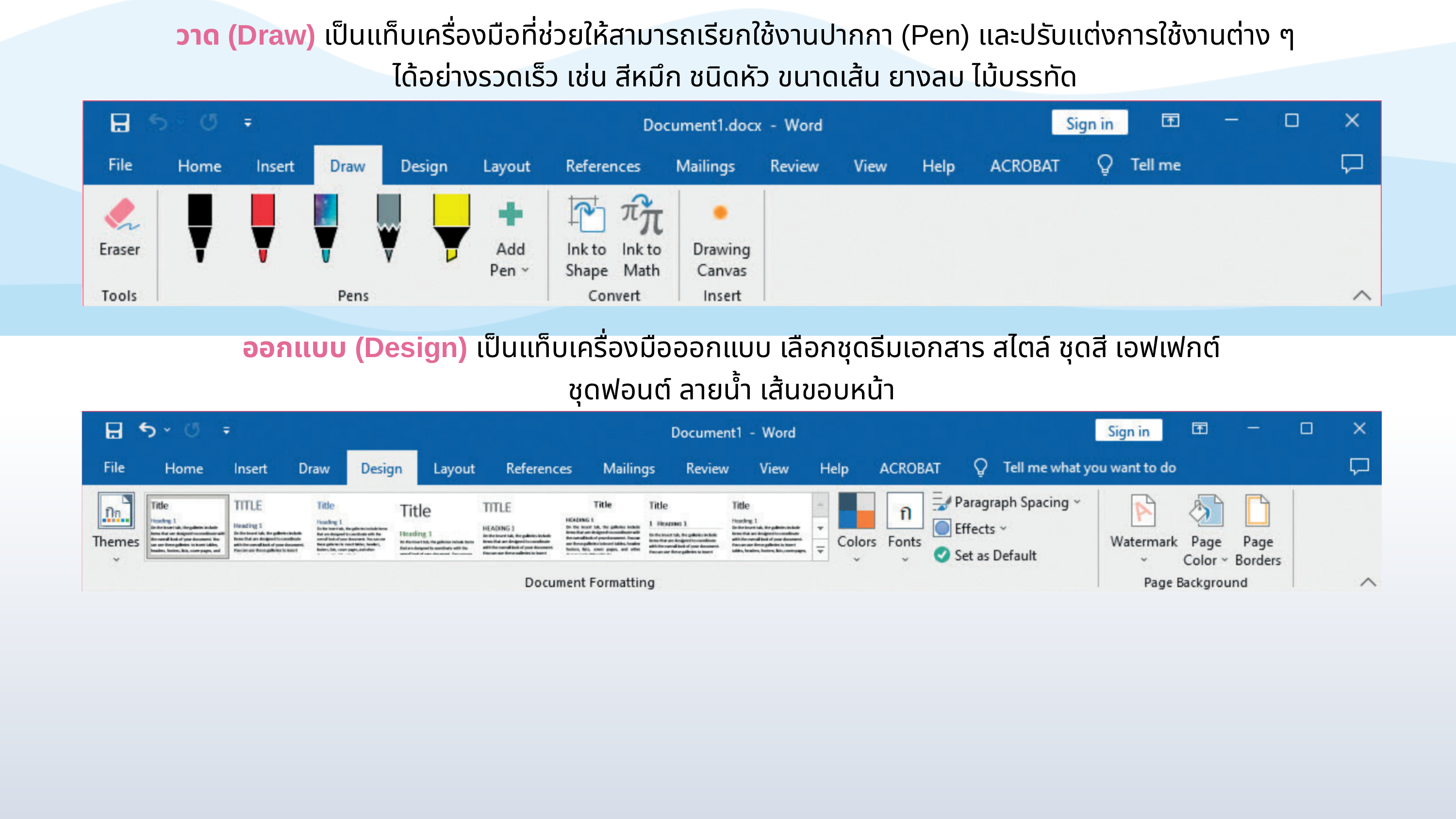

วาด (Draw) เป็นแท็บเครื่องมือที่ช่วยให้สามารถเรียกใช้งานปากกา (Pen) และปรับแต่งการใช้งานต่าง ๆ
ได้อย่างรวดเร็ว เช่น สีหมึก ชนิดหัว ขนาดเส้น ยางลบ ไม้บรรทัด

ออกแบบ (Design) เป็นแท็บเครื่องมือออกแบบ เลือกชุดธีมเอกสาร สไตล์ ชุดสี เอฟเฟกต์
ชุดฟอนต์ ลายนํ้า เส้นขอบหน้า